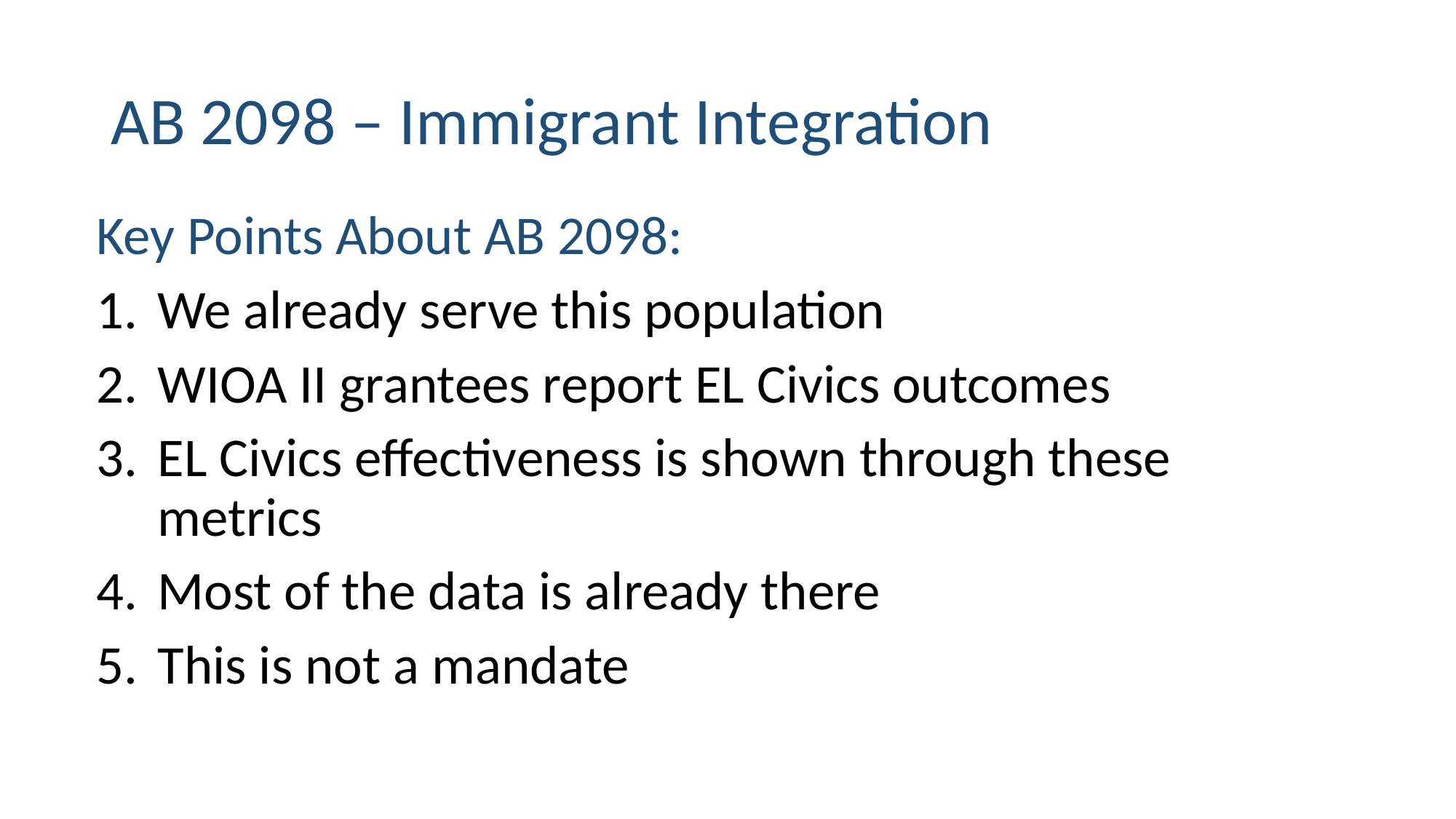

# AB 2098 – Immigrant Integration
Key Points About AB 2098:
We already serve this population
WIOA II grantees report EL Civics outcomes
EL Civics effectiveness is shown through these metrics
Most of the data is already there
This is not a mandate